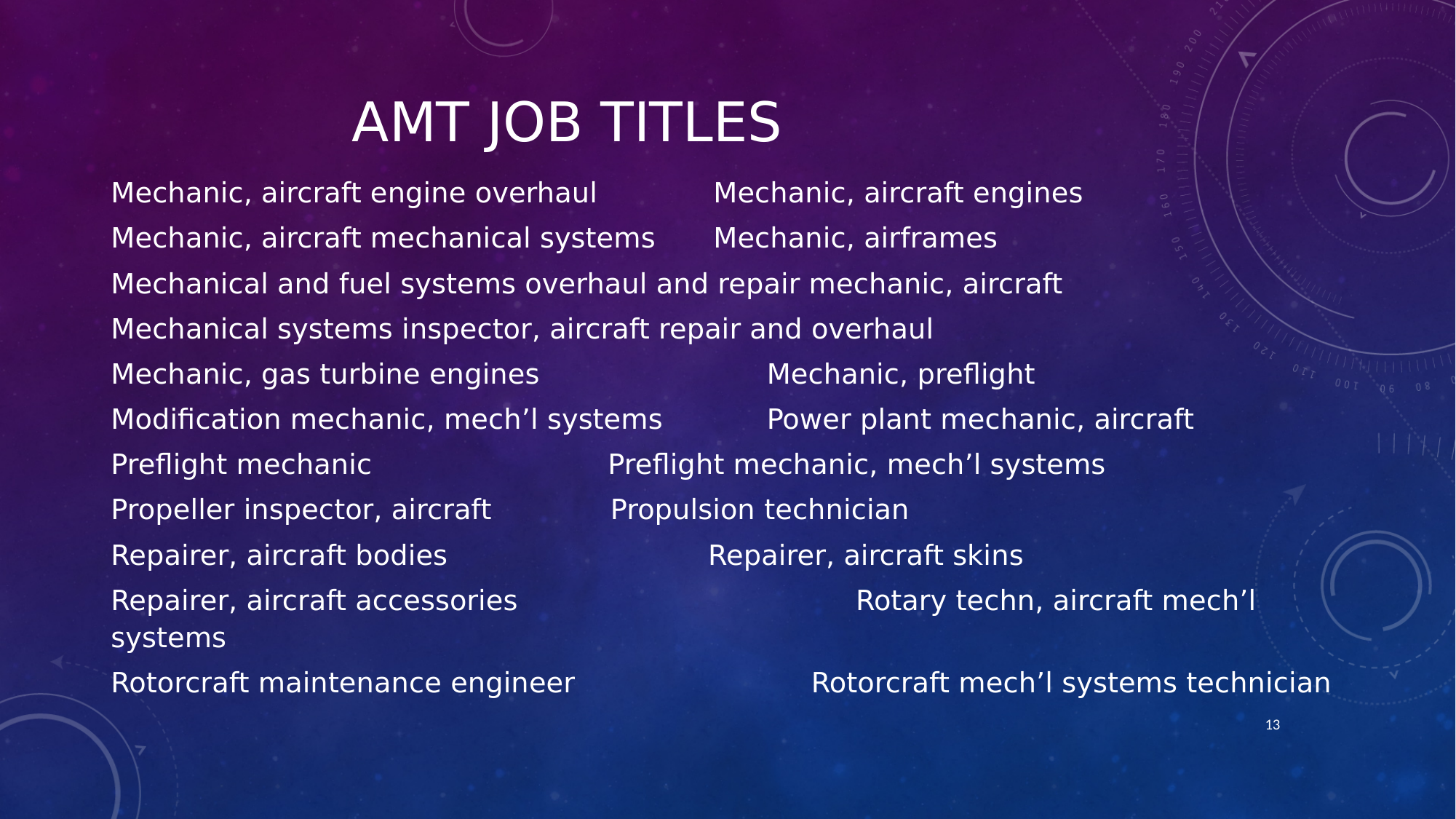

# AMT Job Titles
Mechanic, aircraft engine overhaul			Mechanic, aircraft engines
Mechanic, aircraft mechanical systems		Mechanic, airframes
Mechanical and fuel systems overhaul and repair mechanic, aircraft
Mechanical systems inspector, aircraft repair and overhaul
Mechanic, gas turbine engines			      Mechanic, preflight
Modification mechanic, mech’l systems	      Power plant mechanic, aircraft
Preflight mechanic				                      Preflight mechanic, mech’l systems
Propeller inspector, aircraft			           Propulsion technician
Repairer, aircraft bodies		                      Repairer, aircraft skins
Repairer, aircraft accessories		                Rotary techn, aircraft mech’l systems
Rotorcraft maintenance engineer		           Rotorcraft mech’l systems technician

13